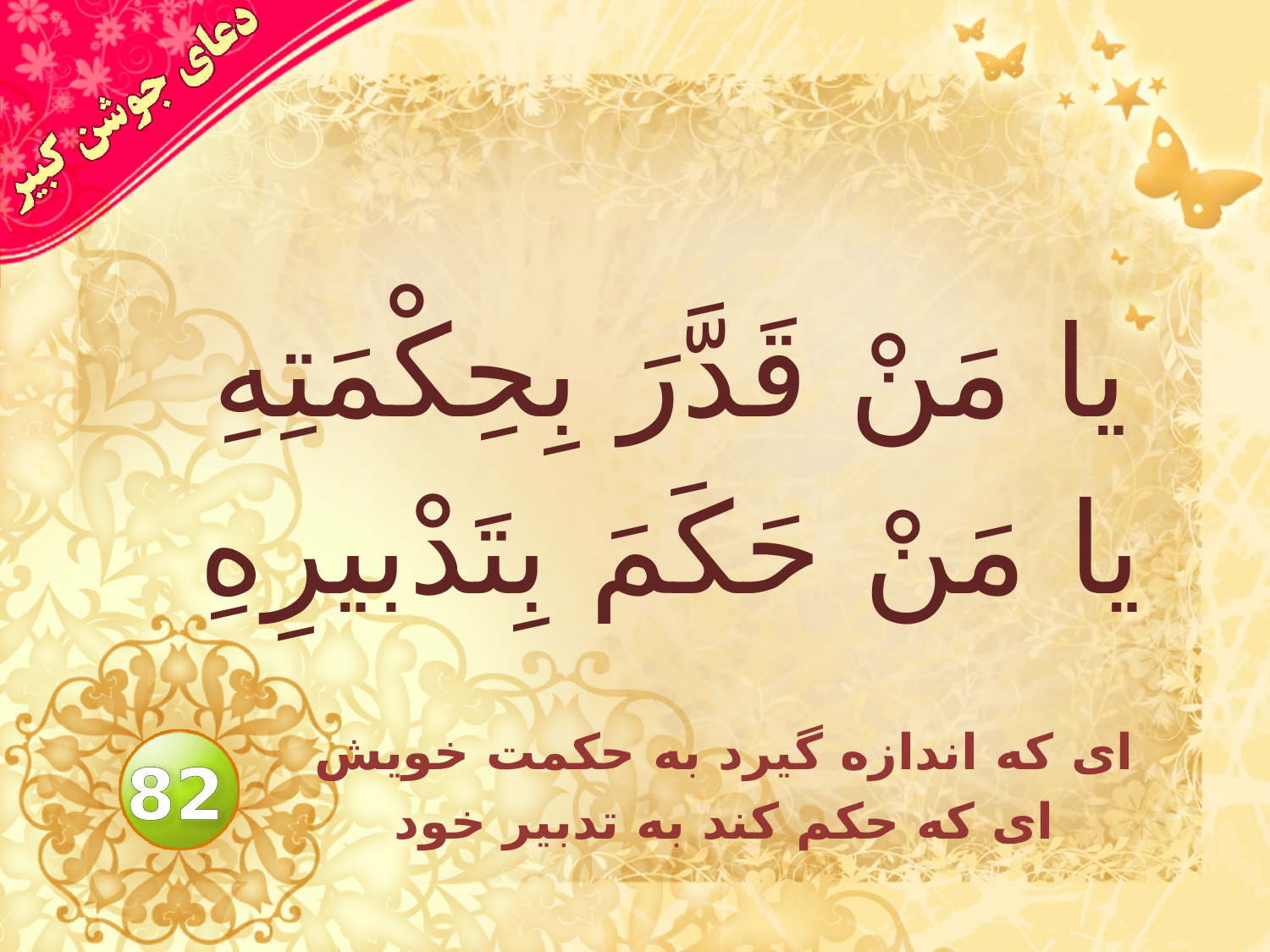

# يا مَنْ قَدَّرَ بِحِكْمَتِهِ يا مَنْ حَكَمَ بِتَدْبيرِهِ
اى كه اندازه گيرد به حكمت خويش
 اى كه حكم كند به تدبير خود

82